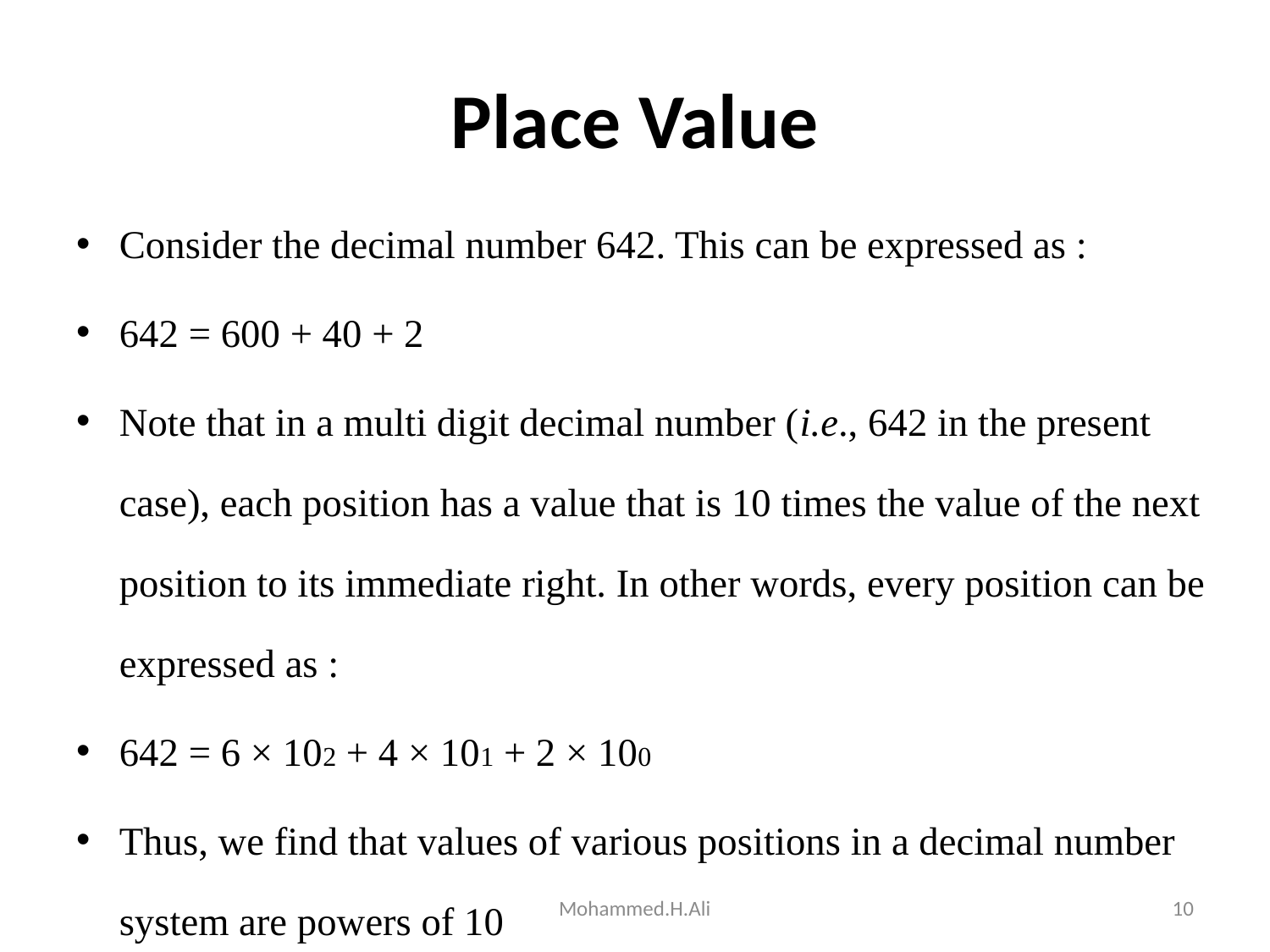

# Place Value
Consider the decimal number 642. This can be expressed as :
642 = 600 + 40 + 2
Note that in a multi digit decimal number (i.e., 642 in the present case), each position has a value that is 10 times the value of the next position to its immediate right. In other words, every position can be expressed as :
642 = 6 × 102 + 4 × 101 + 2 × 100
Thus, we find that values of various positions in a decimal number system are powers of 10
Mohammed.H.Ali
10